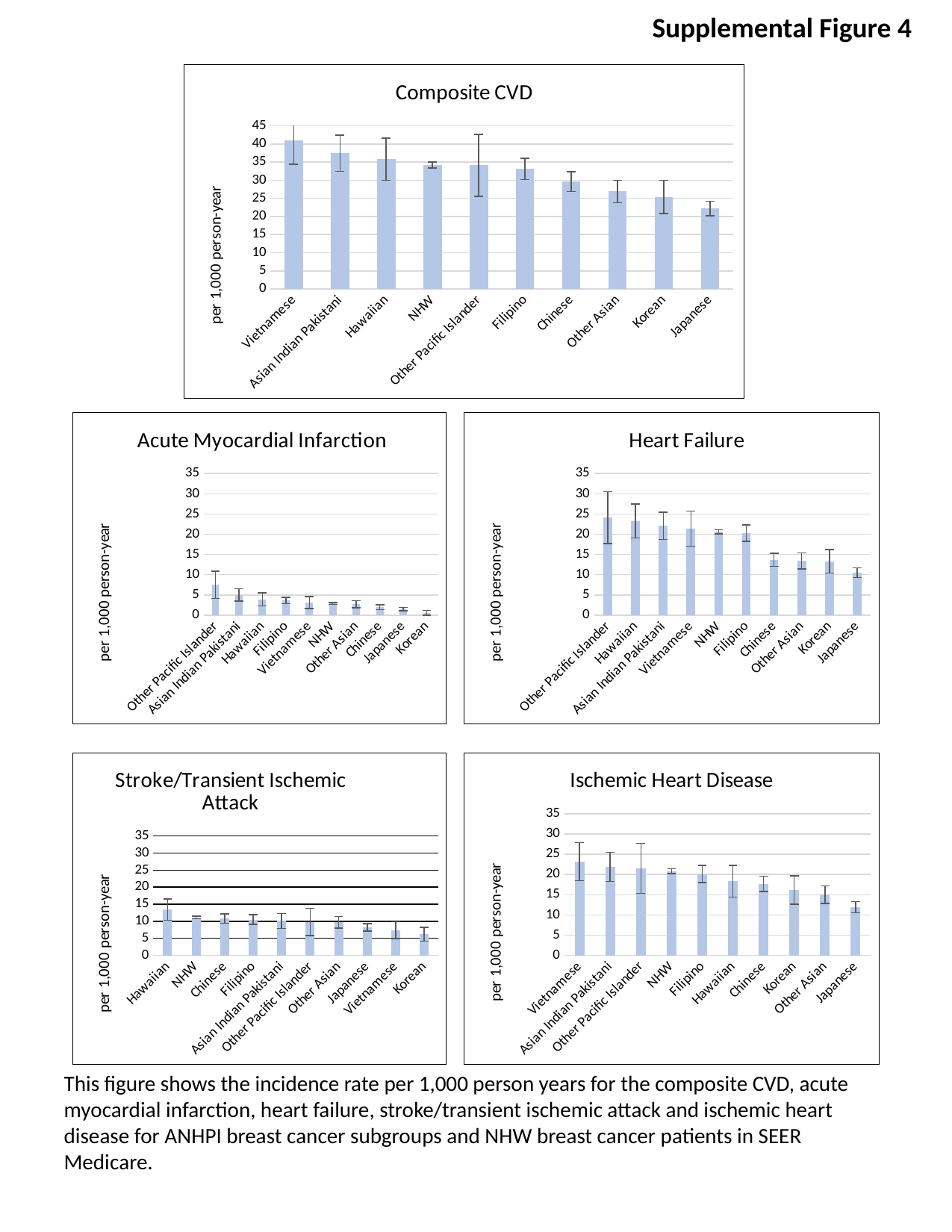

Supplemental Figure 4

### Chart: Composite CVD

| Category |  |
|---|---|
| Vietnamese | 41.0 |
| Asian Indian Pakistani | 37.4 |
| Hawaiian | 35.8 |
| NHW | 34.2 |
| Other Pacific Islander | 34.1 |
| Filipino | 33.1 |
| Chinese | 29.6 |
| Other Asian | 26.9 |
| Korean | 25.4 |
| Japanese | 22.2 |

### Chart: Acute Myocardial Infarction

| Category |  |
|---|---|
| Other Pacific Islander | 7.5 |
| Asian Indian Pakistani | 5.0 |
| Hawaiian | 3.9 |
| Filipino | 3.6 |
| Vietnamese | 3.1 |
| NHW | 2.9 |
| Other Asian | 2.7 |
| Chinese | 2.0 |
| Japanese | 1.5 |
| Korean | 0.6 |

### Chart: Heart Failure

| Category |  |
|---|---|
| Other Pacific Islander | 24.1 |
| Hawaiian | 23.3 |
| Asian Indian Pakistani | 22.1 |
| Vietnamese | 21.4 |
| NHW | 20.6 |
| Filipino | 20.3 |
| Chinese | 13.7 |
| Other Asian | 13.4 |
| Korean | 13.3 |
| Japanese | 10.5 |

### Chart: Stroke/Transient Ischemic Attack

| Category |  |
|---|---|
| Hawaiian | 13.4 |
| NHW | 11.1 |
| Chinese | 10.8 |
| Filipino | 10.5 |
| Asian Indian Pakistani | 10.1 |
| Other Pacific Islander | 9.8 |
| Other Asian | 9.7 |
| Japanese | 8.2 |
| Vietnamese | 7.4 |
| Korean | 6.2 |

### Chart: Ischemic Heart Disease

| Category |  |
|---|---|
| Vietnamese | 23.2 |
| Asian Indian Pakistani | 21.9 |
| Other Pacific Islander | 21.5 |
| NHW | 20.8 |
| Filipino | 20.1 |
| Hawaiian | 18.3 |
| Chinese | 17.7 |
| Korean | 16.2 |
| Other Asian | 15.0 |
| Japanese | 11.9 |
This figure shows the incidence rate per 1,000 person years for the composite CVD, acute myocardial infarction, heart failure, stroke/transient ischemic attack and ischemic heart disease for ANHPI breast cancer subgroups and NHW breast cancer patients in SEER Medicare.